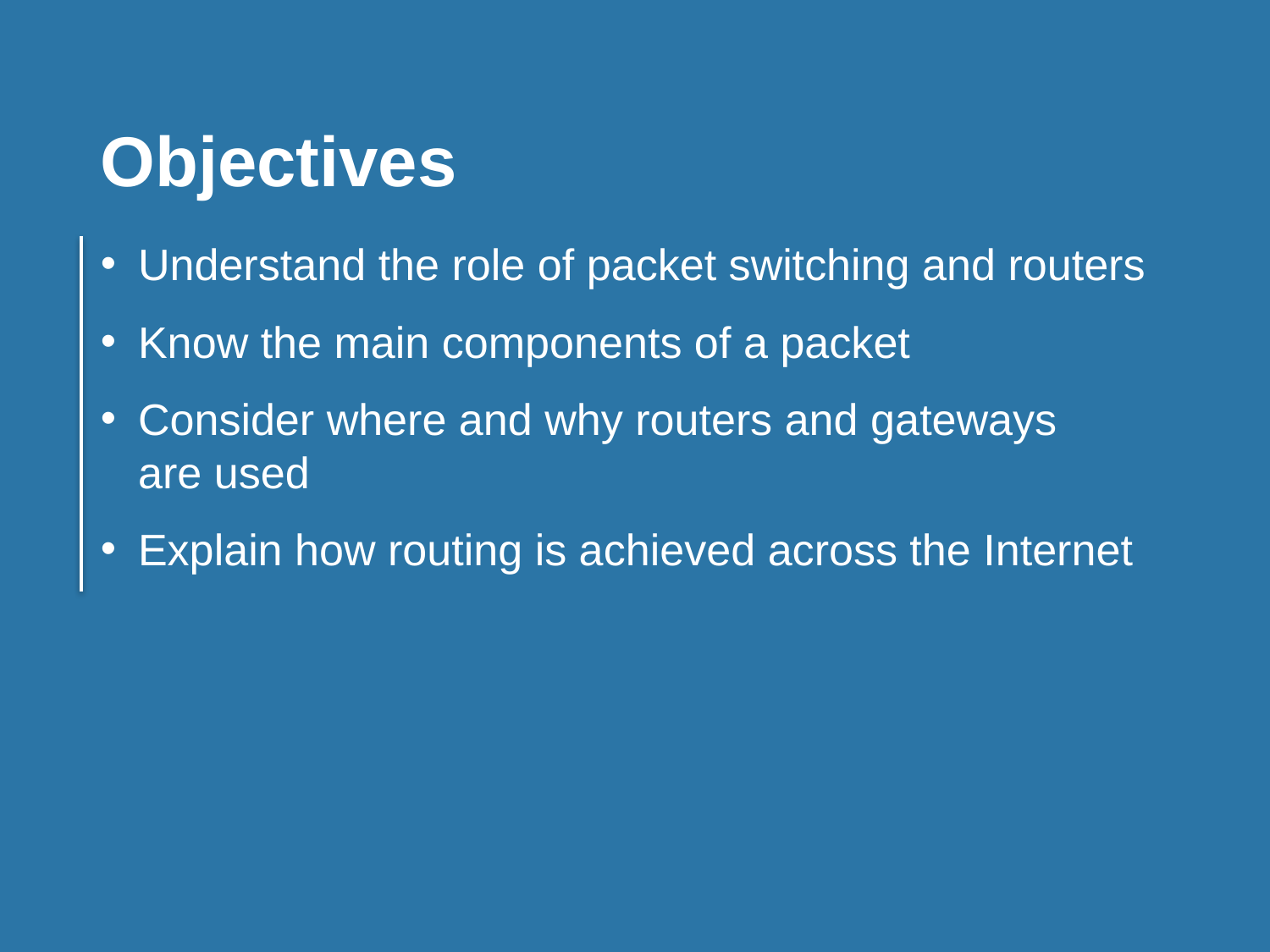

Objectives
Understand the role of packet switching and routers
Know the main components of a packet
Consider where and why routers and gateways
are used
Explain how routing is achieved across the Internet